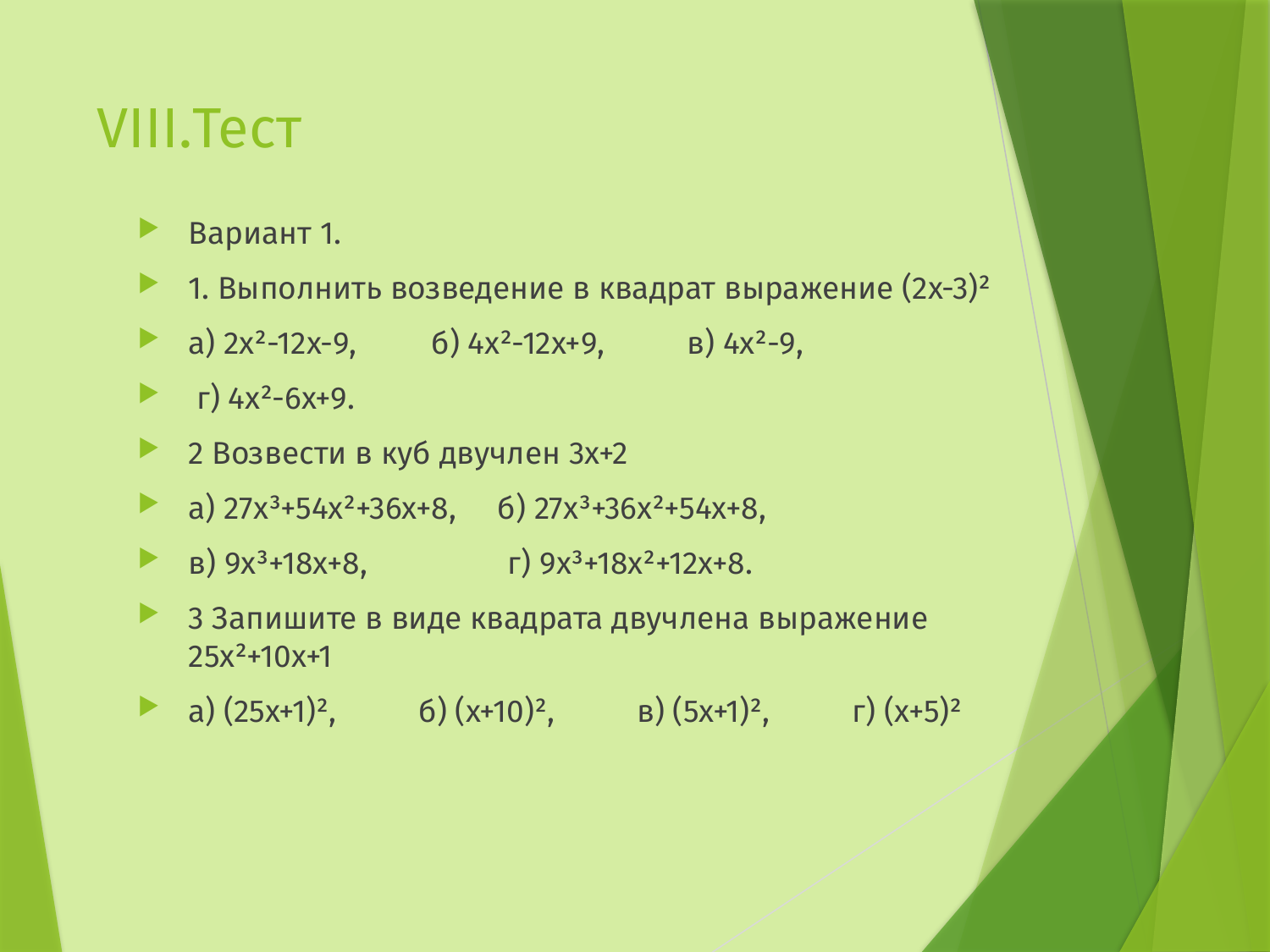

# VIII.Тест
Вариант 1.
1. Выполнить возведение в квадрат выражение (2х-3)²
а) 2х²-12х-9,         б) 4х²-12х+9,          в) 4х²-9,
 г) 4х²-6х+9.
2 Возвести в куб двучлен 3х+2
а) 27х³+54х²+36х+8,     б) 27х³+36х²+54х+8,
в) 9х³+18х+8,                 г) 9х³+18х²+12х+8.
3 Запишите в виде квадрата двучлена выражение 25х²+10х+1
а) (25х+1)²,          б) (х+10)²,          в) (5х+1)²,          г) (х+5)²